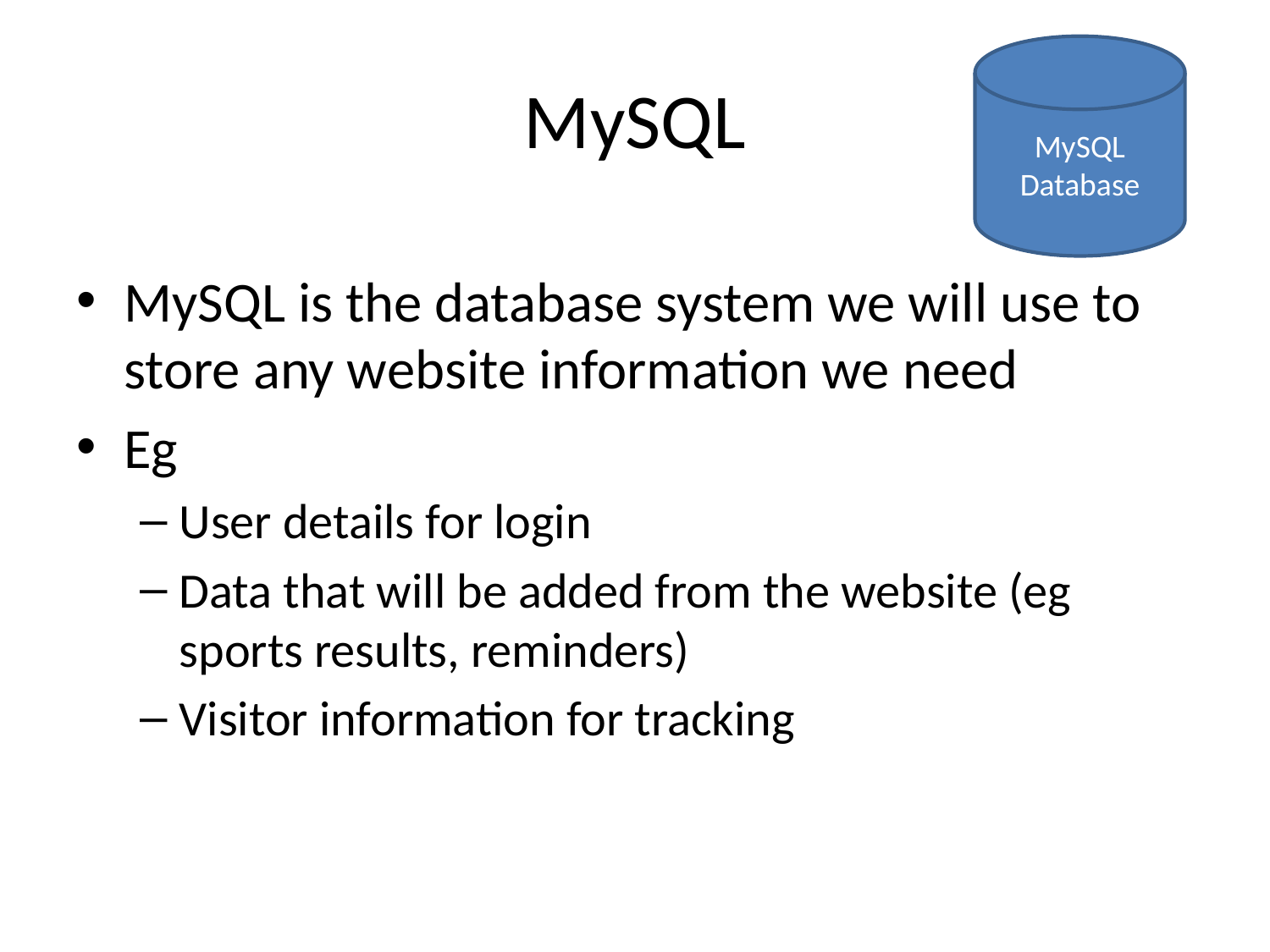

MySQL
Database
# MySQL
MySQL is the database system we will use to store any website information we need
Eg
User details for login
Data that will be added from the website (eg sports results, reminders)
Visitor information for tracking